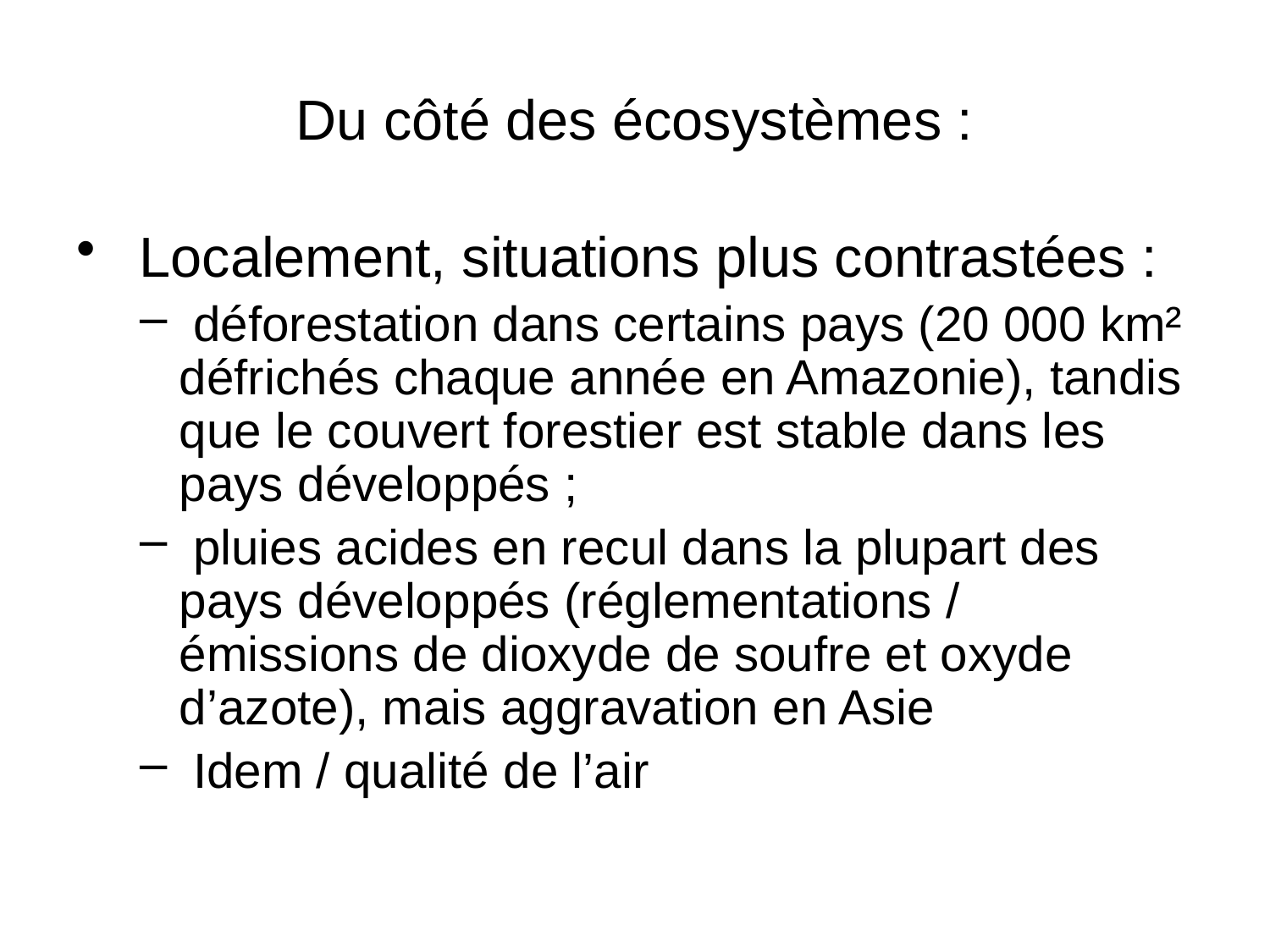

# Du côté des écosystèmes :
 Localement, situations plus contrastées :
 déforestation dans certains pays (20 000 km² défrichés chaque année en Amazonie), tandis que le couvert forestier est stable dans les pays développés ;
 pluies acides en recul dans la plupart des pays développés (réglementations / émissions de dioxyde de soufre et oxyde d’azote), mais aggravation en Asie
 Idem / qualité de l’air